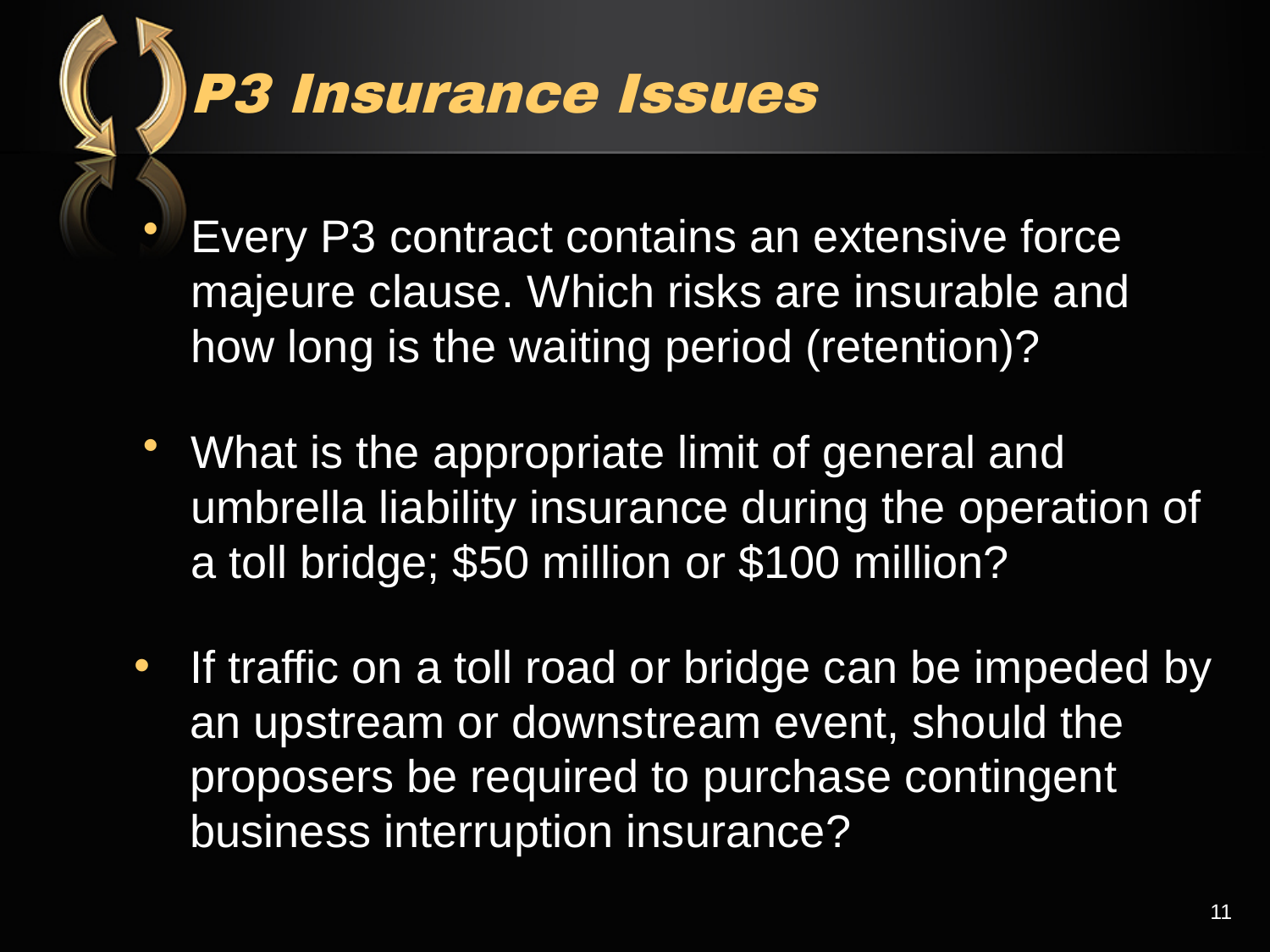

# P3 Insurance Issues
Every P3 contract contains an extensive force majeure clause. Which risks are insurable and how long is the waiting period (retention)?
What is the appropriate limit of general and umbrella liability insurance during the operation of a toll bridge; $50 million or $100 million?

If traffic on a toll road or bridge can be impeded by an upstream or downstream event, should the proposers be required to purchase contingent business interruption insurance?
11